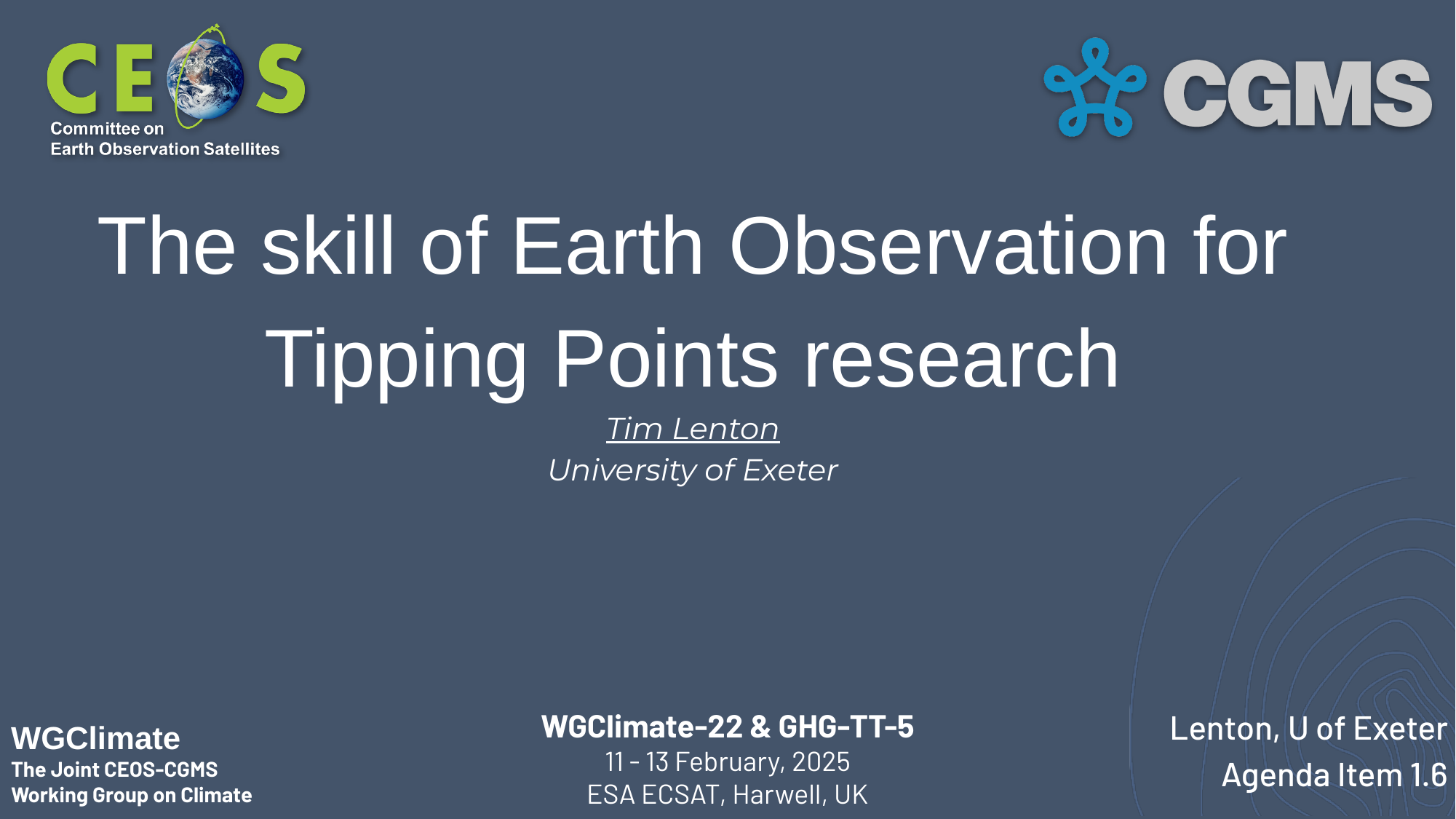

# The skill of Earth Observation for Tipping Points research
Tim Lenton
University of Exeter

Lenton, U of Exeter
Agenda Item 1.6